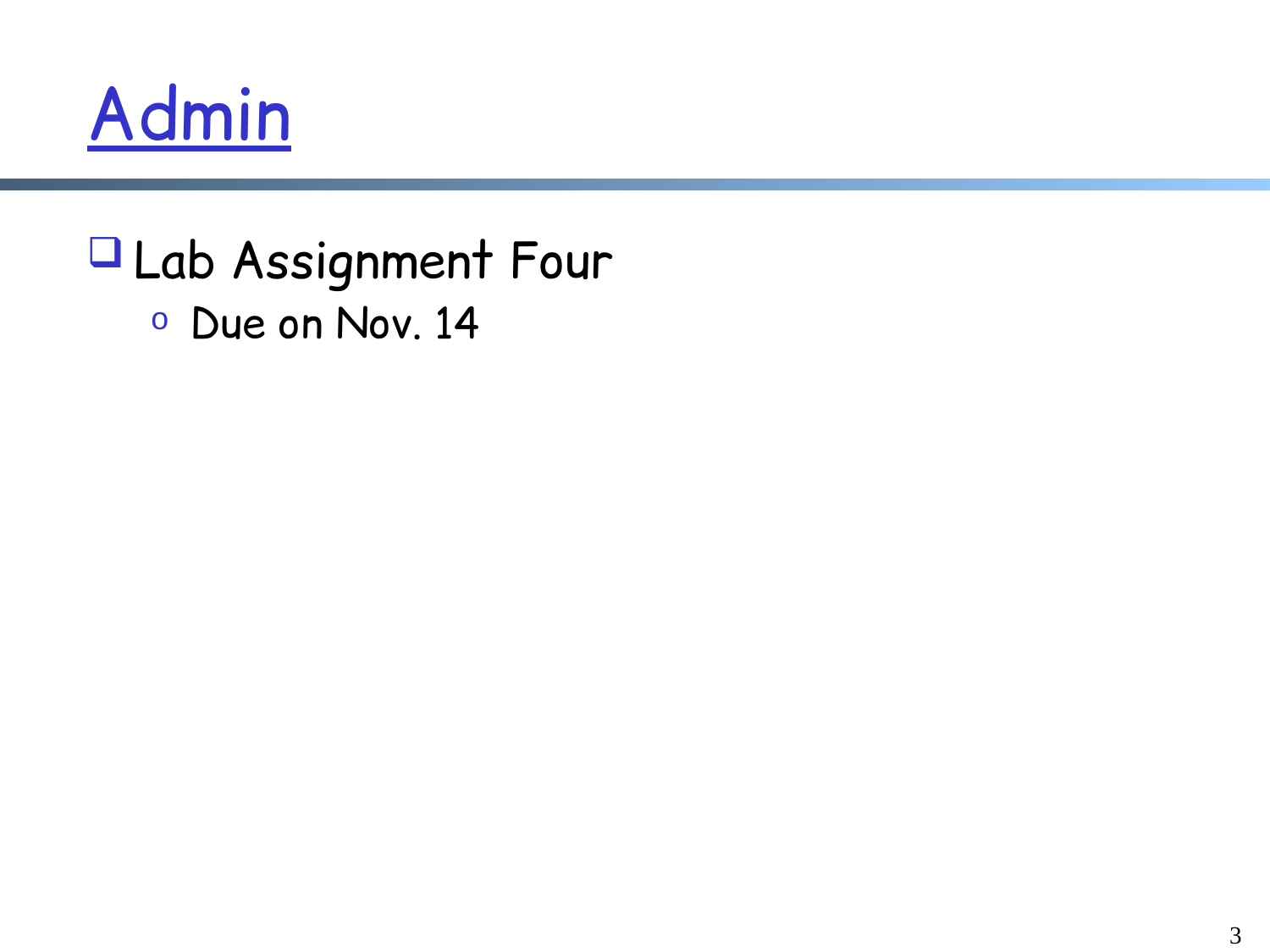

# Admin
Lab Assignment Four
Due on Nov. 14
3